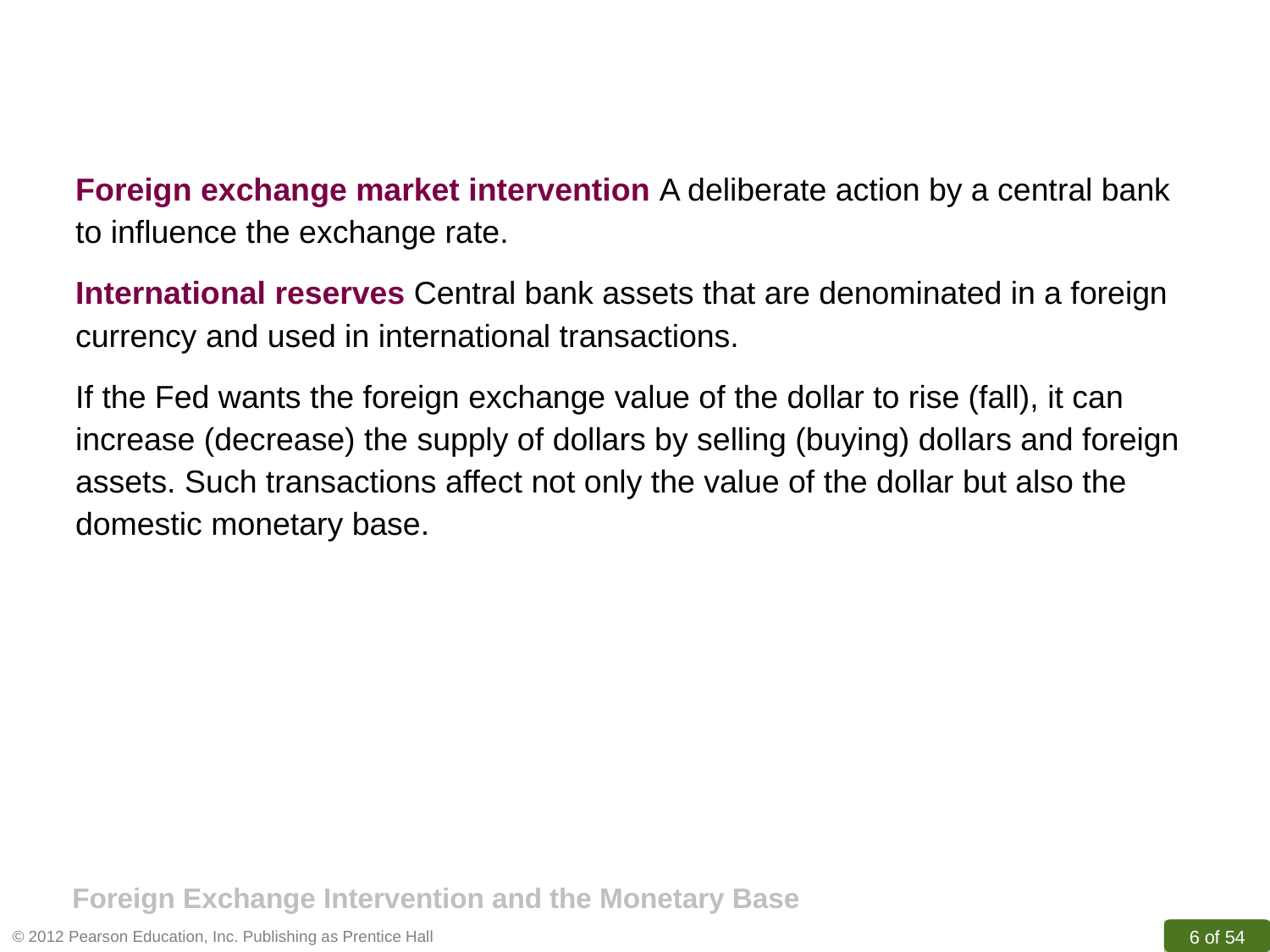

Foreign exchange market intervention A deliberate action by a central bank to influence the exchange rate.

International reserves Central bank assets that are denominated in a foreign currency and used in international transactions.

If the Fed wants the foreign exchange value of the dollar to rise (fall), it can increase (decrease) the supply of dollars by selling (buying) dollars and foreign assets. Such transactions affect not only the value of the dollar but also the domestic monetary base.
Foreign Exchange Intervention and the Monetary Base